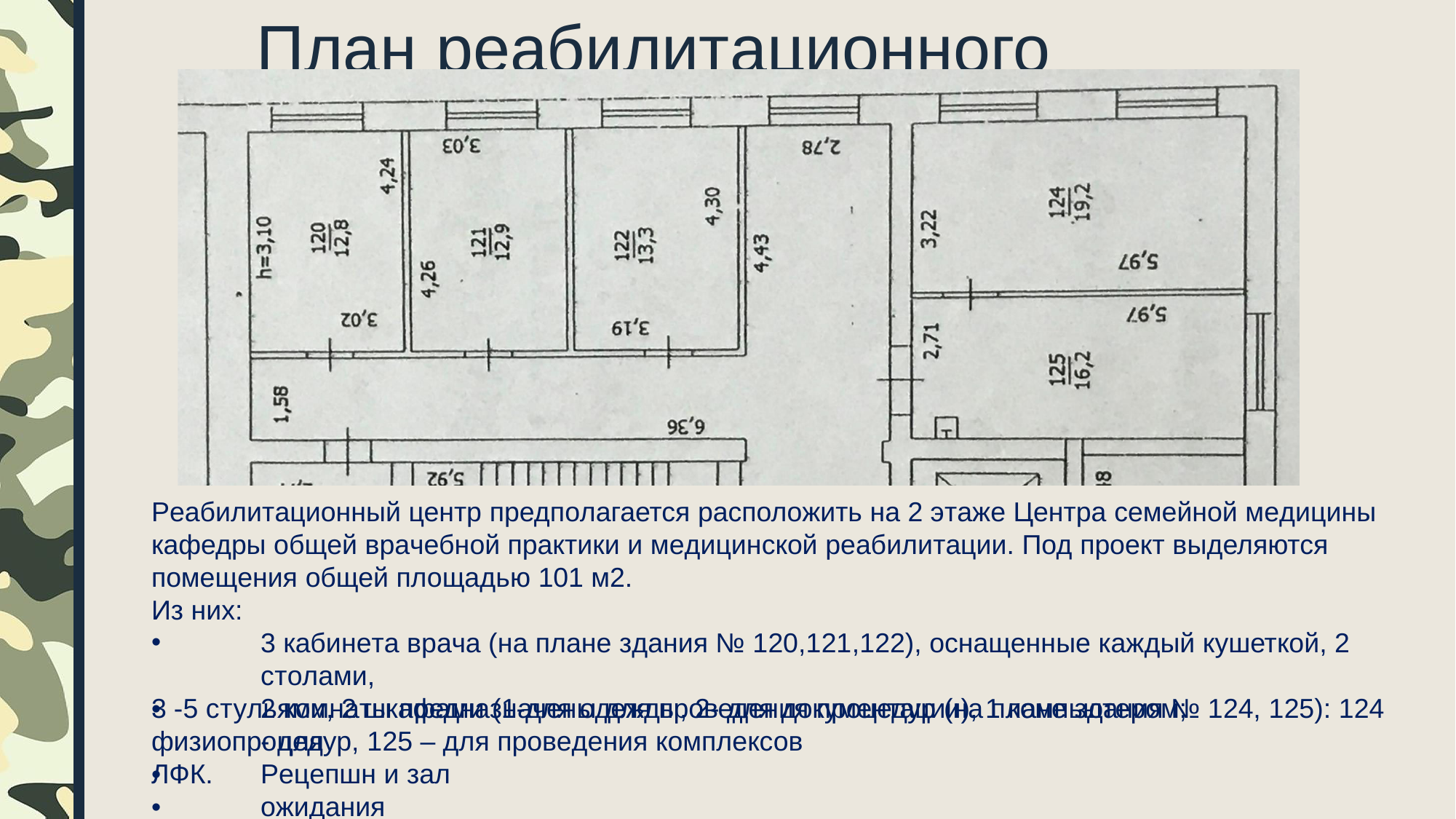

План реабилитационного центра

Реабилитационный центр предполагается расположить на 2 этаже Центра семейной медицины кафедры общей врачебной практики и медицинской реабилитации. Под проект выделяются помещения общей площадью 101 м2.
Из них:
3 кабинета врача (на плане здания № 120,121,122), оснащенные каждый кушеткой, 2 столами,
3 -5 стульями, 2 шкафами (1-для одежды, 2- для документации), 1 компьютером;
•
2 комнаты предназначены для проведения процедур (на плане здания № 124, 125): 124 - для
физиопроцедур, 125 – для проведения комплексов ЛФК.
•
•
Рецепшн и зал ожидания
Коридор